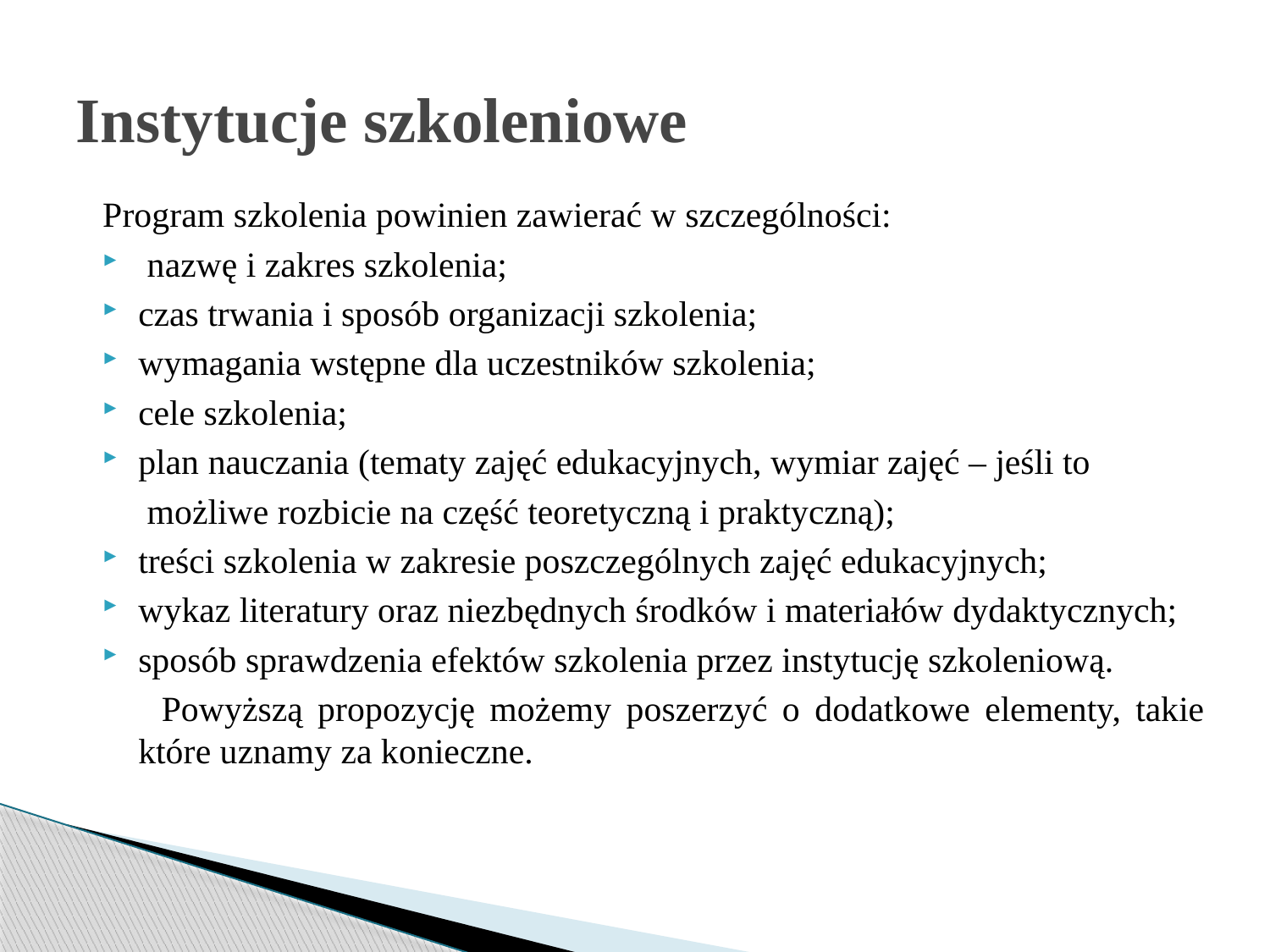

# Instytucje szkoleniowe
Program szkolenia powinien zawierać w szczególności:
 nazwę i zakres szkolenia;
czas trwania i sposób organizacji szkolenia;
wymagania wstępne dla uczestników szkolenia;
cele szkolenia;
plan nauczania (tematy zajęć edukacyjnych, wymiar zajęć – jeśli to
     możliwe rozbicie na część teoretyczną i praktyczną);
treści szkolenia w zakresie poszczególnych zajęć edukacyjnych;
wykaz literatury oraz niezbędnych środków i materiałów dydaktycznych;
sposób sprawdzenia efektów szkolenia przez instytucję szkoleniową.
    Powyższą propozycję możemy poszerzyć o dodatkowe elementy, takie które uznamy za konieczne.